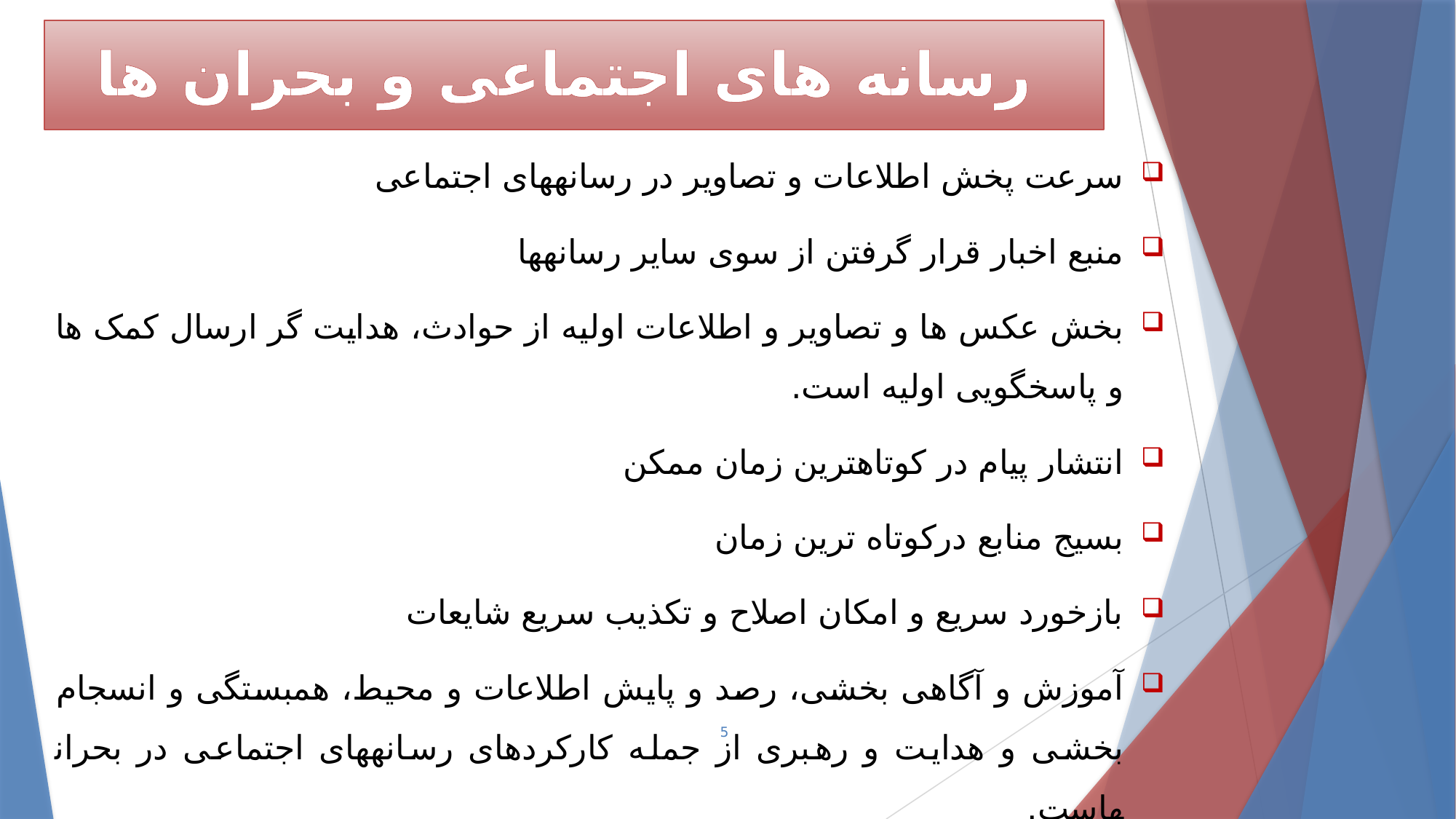

رسانه های اجتماعی و بحران ها

سرعت پخش اطلاعات و تصاویر در رسانه­های اجتماعی
منبع اخبار قرار گرفتن از سوی سایر رسانه­ها
بخش عکس ها و تصاویر و اطلاعات اولیه از حوادث، هدایت گر ارسال کمک ها و پاسخگویی اولیه است.
انتشار پیام در کوتاه­ترین زمان ممکن
بسیج منابع درکوتاه ترین زمان
بازخورد سریع و امکان اصلاح و تکذیب سریع شایعات
آموزش و آگاهی بخشی، رصد و پایش اطلاعات و محیط، همبستگی و انسجام بخشی و هدایت و رهبری از جمله کارکردهای رسانه­های اجتماعی در بحران­هاست.

5